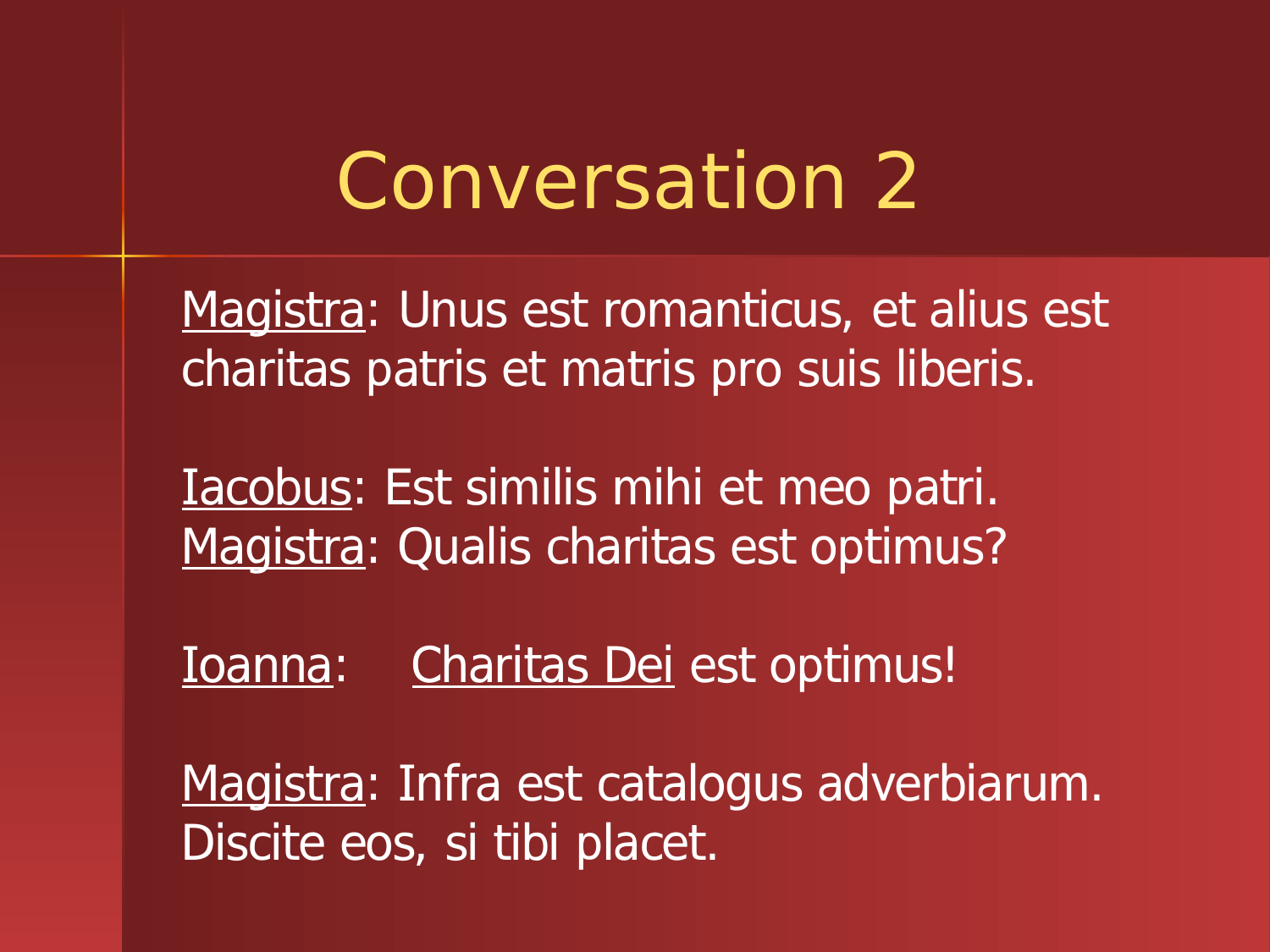

# Conversation 2
Magistra: Unus est romanticus, et alius est charitas patris et matris pro suis liberis.

Iacobus: Est similis mihi et meo patri. Magistra: Qualis charitas est optimus?
Ioanna:    Charitas Dei est optimus!
Magistra: Infra est catalogus adverbiarum. Discite eos, si tibi placet.